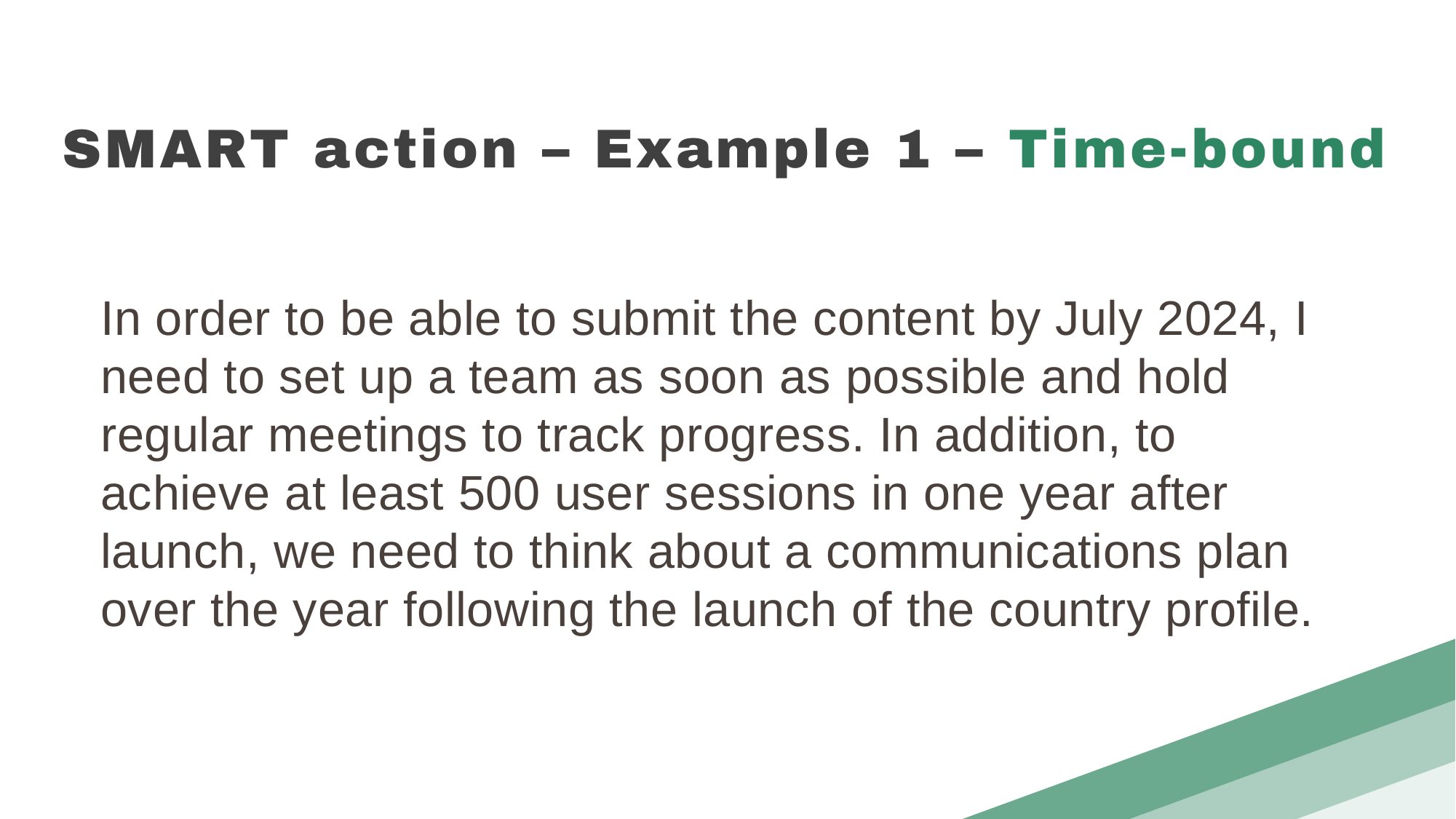

SMART action – Example 1 – Time-bound
In order to be able to submit the content by July 2024, I need to set up a team as soon as possible and hold regular meetings to track progress. In addition, to achieve at least 500 user sessions in one year after launch, we need to think about a communications plan over the year following the launch of the country profile.